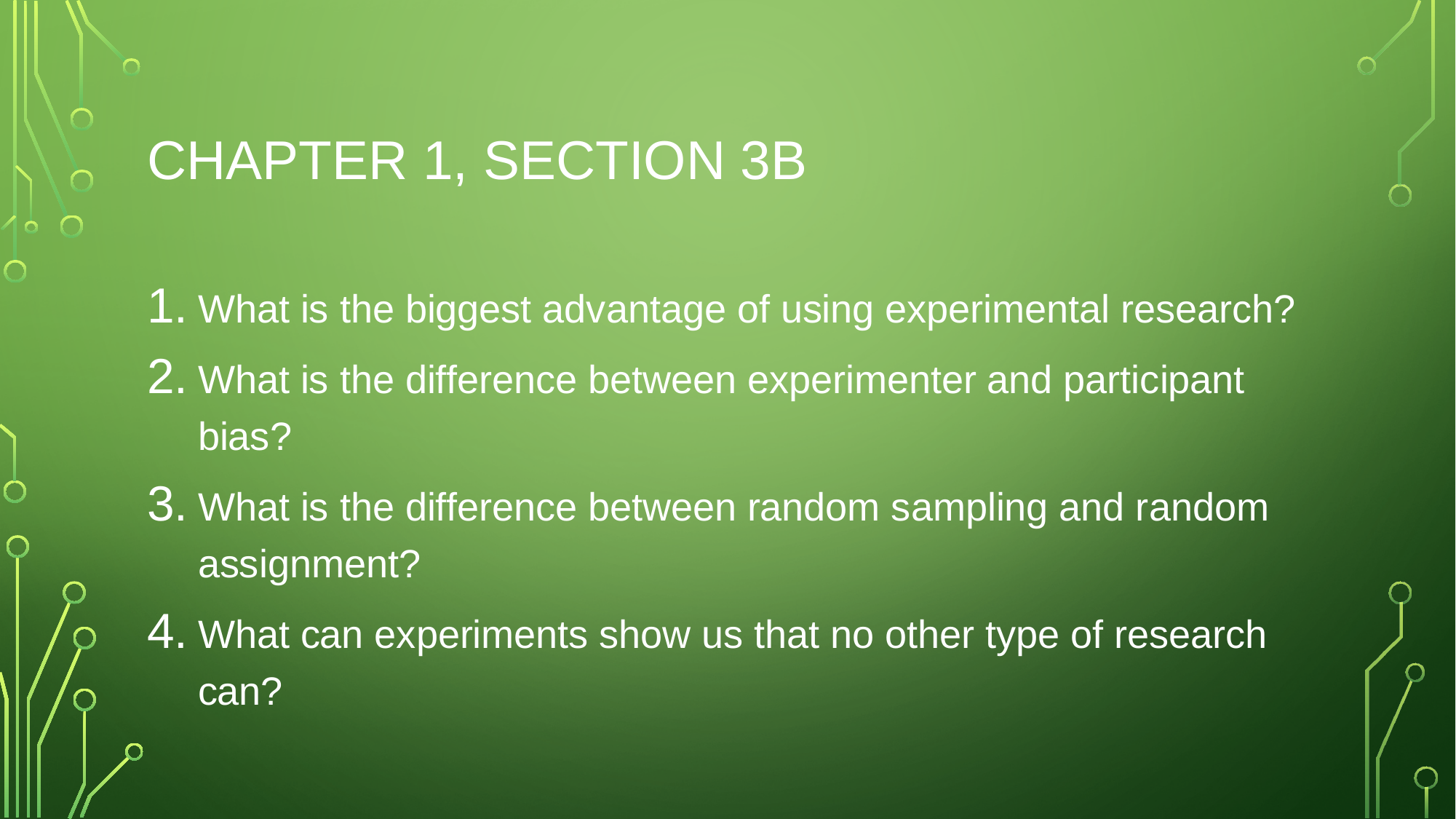

# Chapter 1, section 3b
What is the biggest advantage of using experimental research?
What is the difference between experimenter and participant bias?
What is the difference between random sampling and random assignment?
What can experiments show us that no other type of research can?